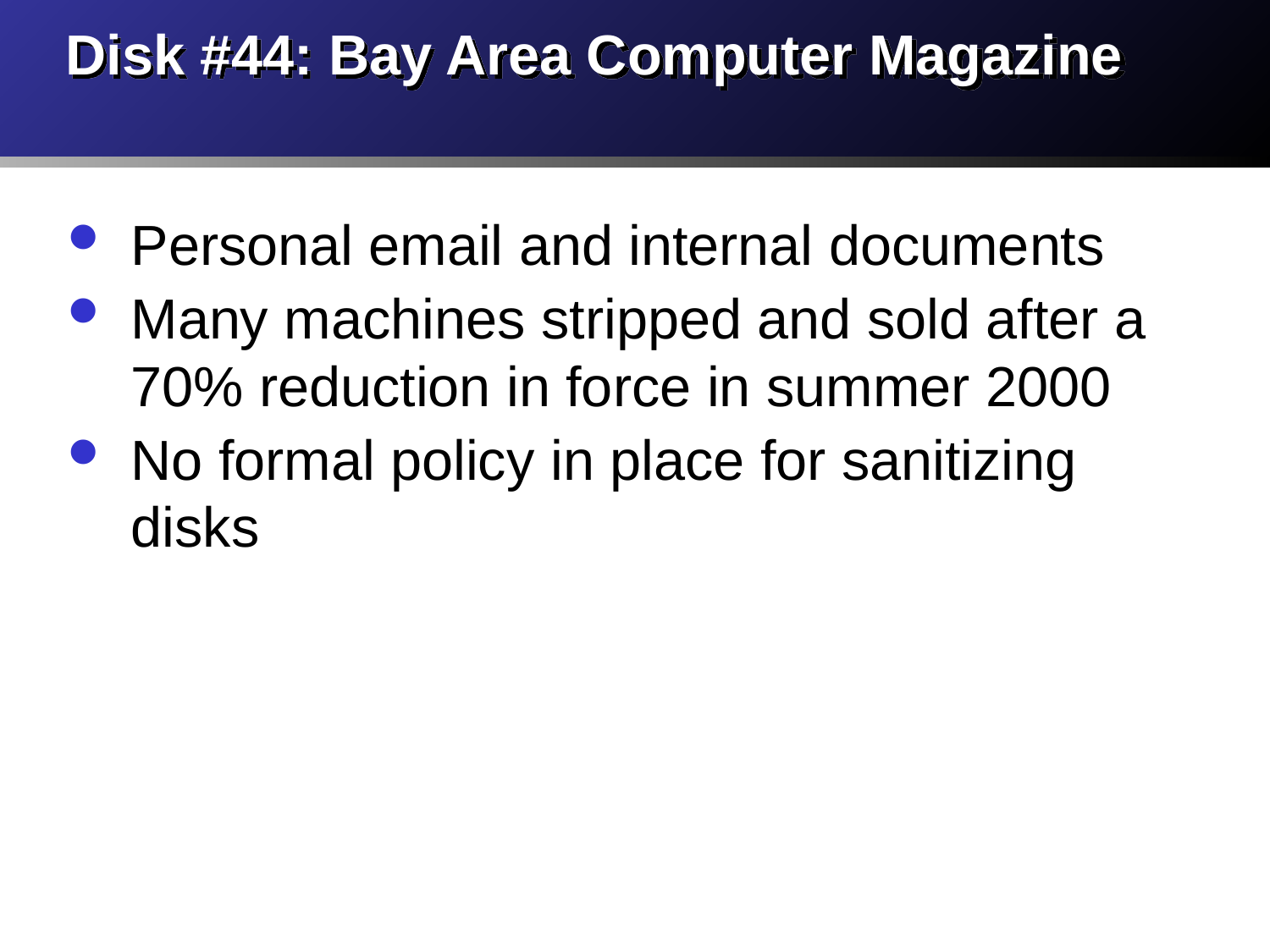

# Disk #44: Bay Area Computer Magazine
Personal email and internal documents
Many machines stripped and sold after a 70% reduction in force in summer 2000
No formal policy in place for sanitizing disks